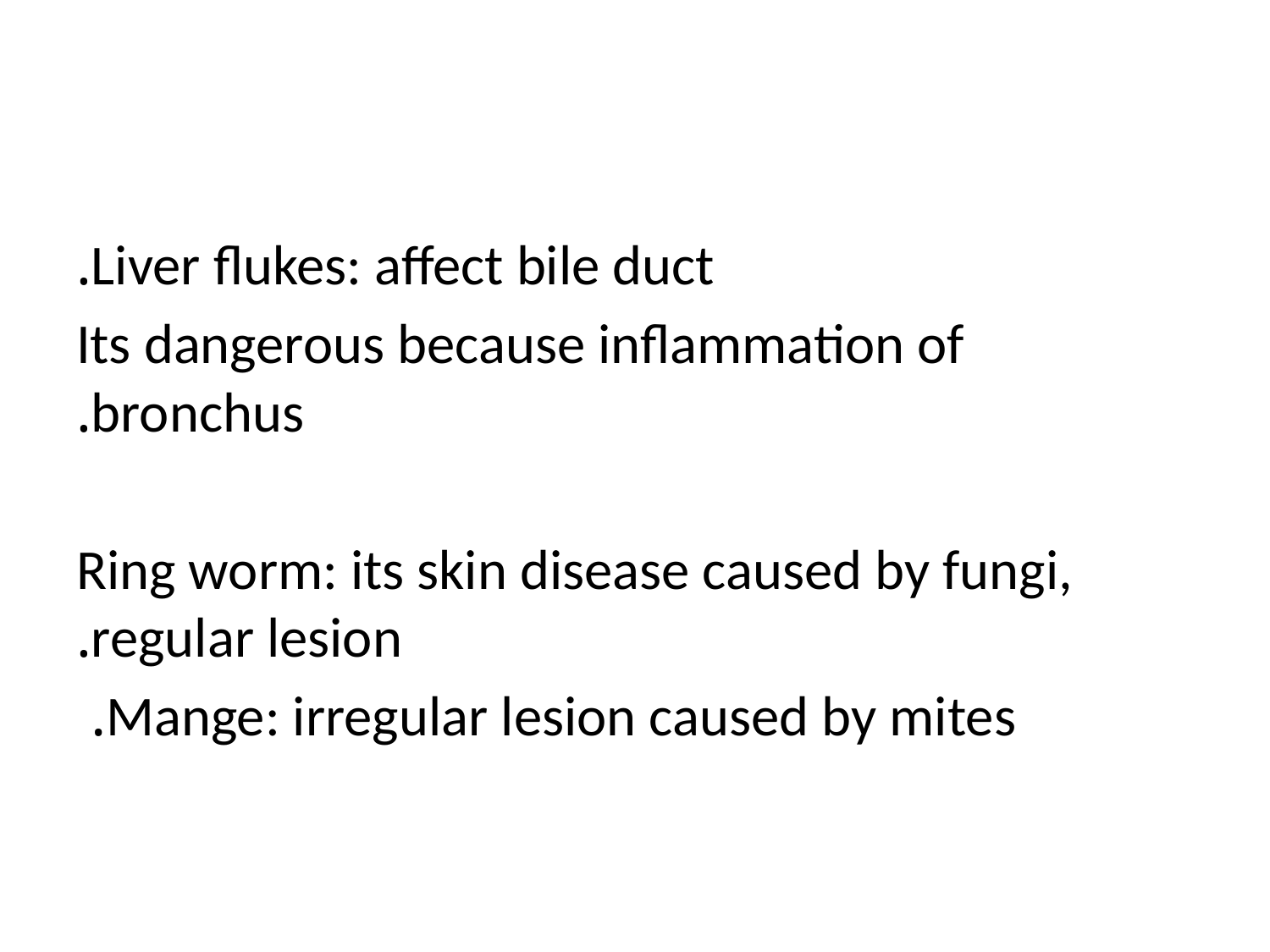

#
Liver flukes: affect bile duct.
Its dangerous because inflammation of bronchus.

Ring worm: its skin disease caused by fungi, regular lesion.
 Mange: irregular lesion caused by mites.